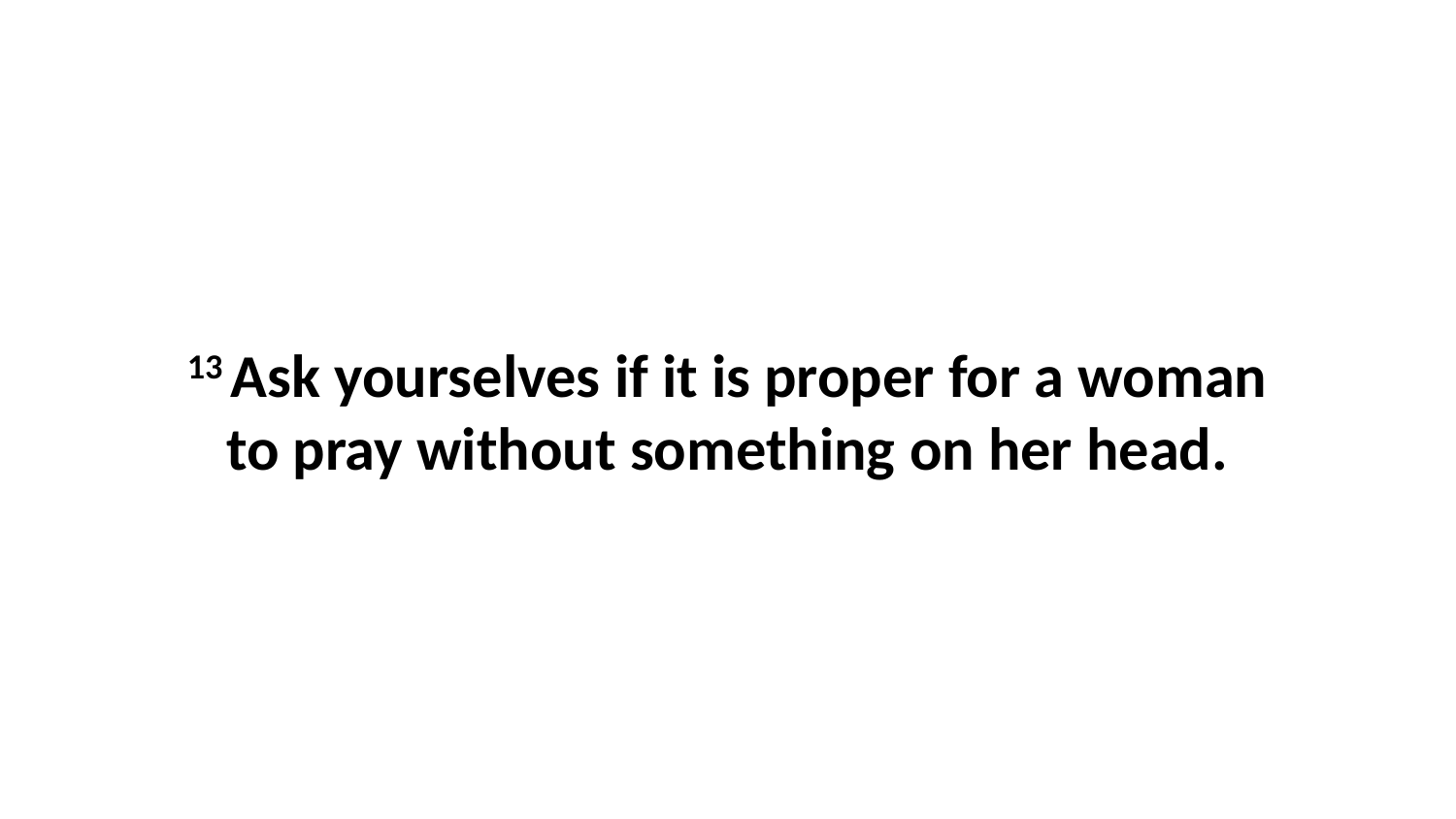

13 Ask yourselves if it is proper for a woman to pray without something on her head.